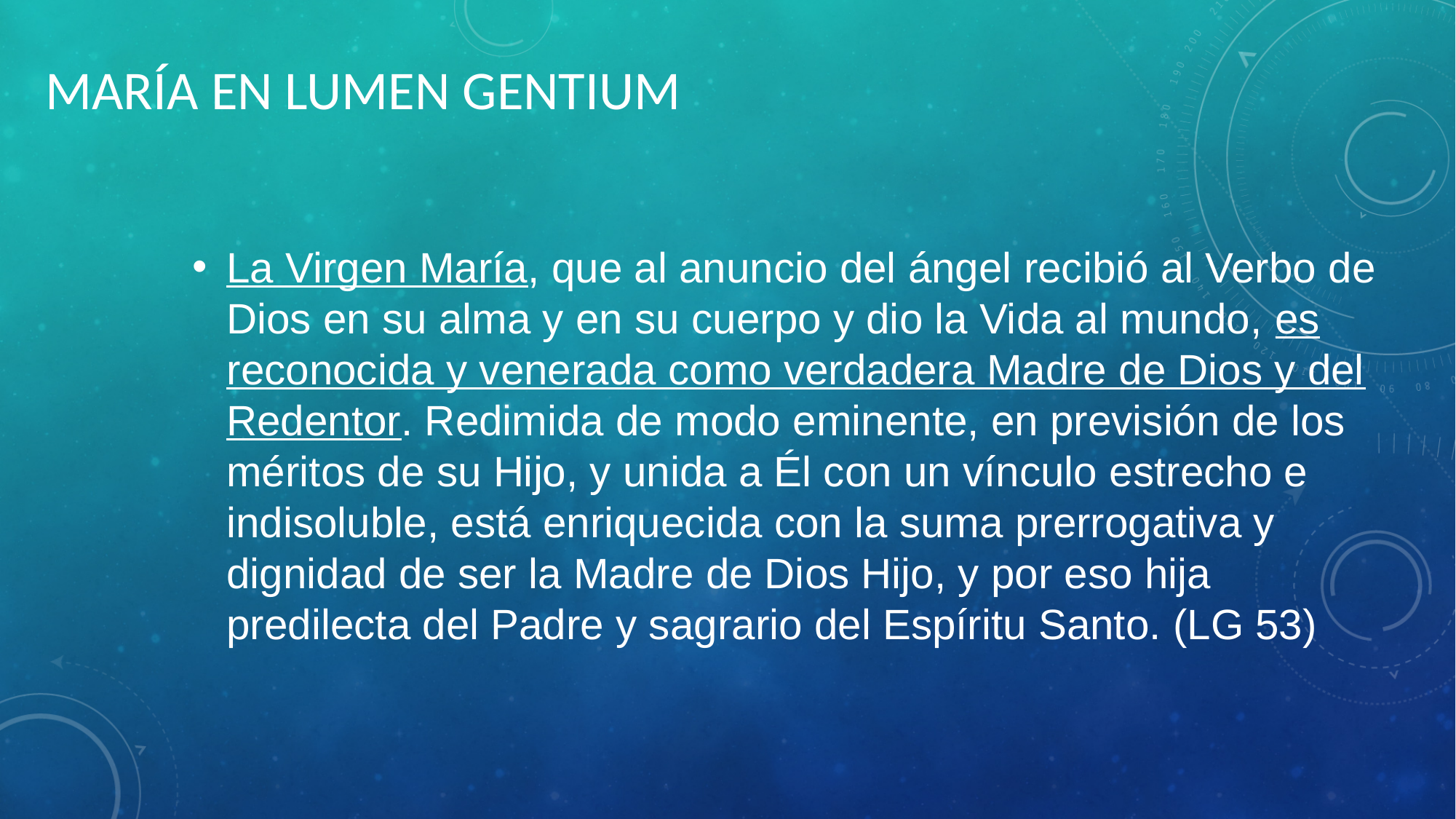

# María en Lumen Gentium
La Virgen María, que al anuncio del ángel recibió al Verbo de Dios en su alma y en su cuerpo y dio la Vida al mundo, es reconocida y venerada como verdadera Madre de Dios y del Redentor. Redimida de modo eminente, en previsión de los méritos de su Hijo, y unida a Él con un vínculo estrecho e indisoluble, está enriquecida con la suma prerrogativa y dignidad de ser la Madre de Dios Hijo, y por eso hija predilecta del Padre y sagrario del Espíritu Santo. (LG 53)